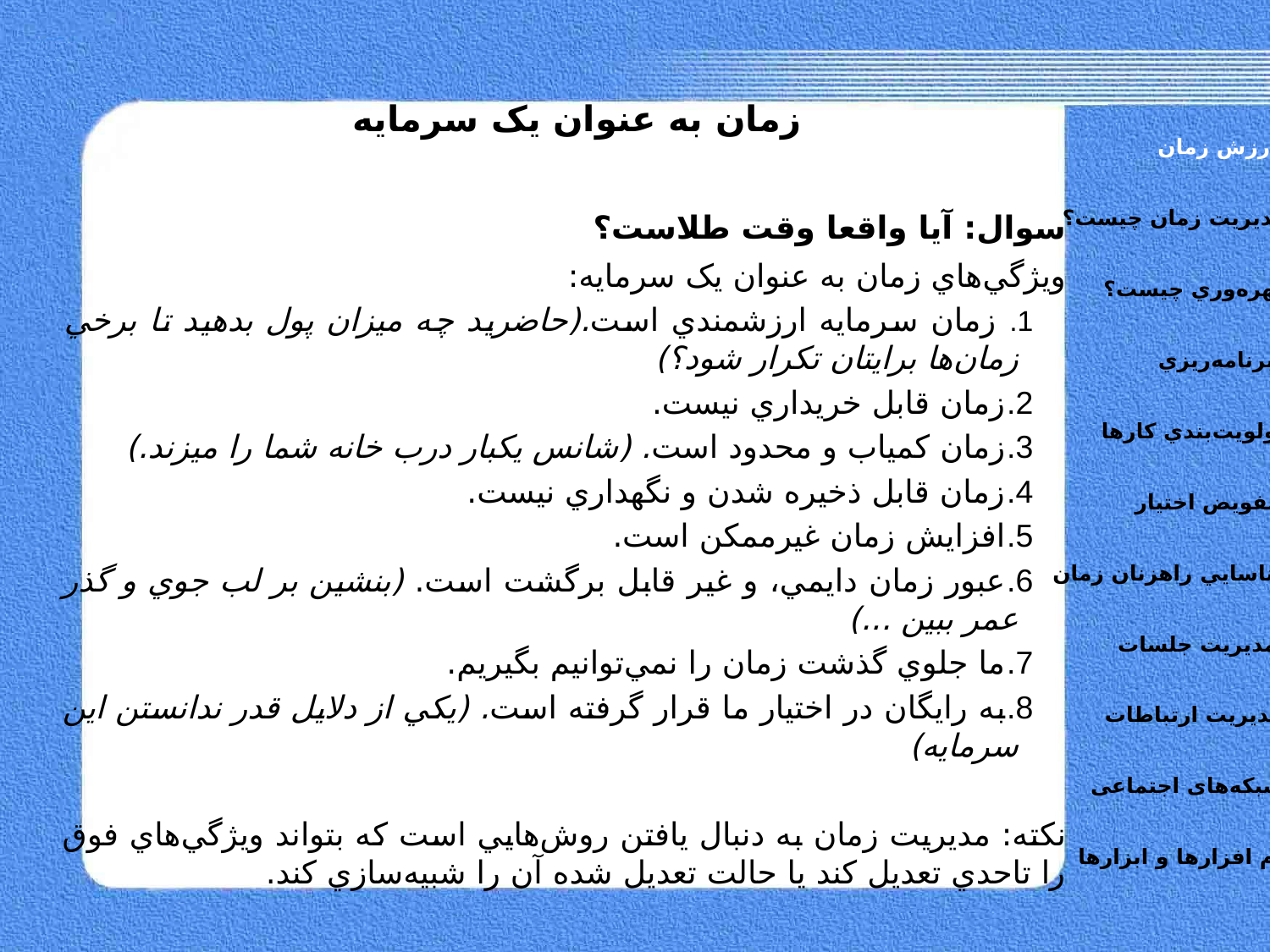

# زمان به عنوان يک سرمايه
ارزش زمان
مديريت زمان چيست؟
سوال: آيا واقعا وقت طلاست؟

ويژگي‌هاي زمان به عنوان يک سرمايه:
 زمان سرمايه ارزشمندي است.(حاضريد چه ميزان پول بدهيد تا برخي زمان‌ها برايتان تکرار شود؟)
زمان قابل خريداري نيست.
زمان کمياب و محدود است. (شانس يکبار درب خانه شما را ميزند.)
زمان قابل ذخيره شدن و نگهداري نيست.
افزايش زمان غيرممکن است.
عبور زمان دايمي، و غير قابل برگشت است. (بنشين بر لب جوي و گذر عمر ببين ...)
ما جلوي گذشت زمان را نمي‌توانيم بگيريم.
به رايگان در اختيار ما قرار گرفته است. (يکي از دلايل قدر ندانستن اين سرمايه)

نکته: مديريت زمان به دنبال يافتن روش‌هايي است که بتواند ويژگي‌هاي فوق را تاحدي تعديل کند يا حالت تعديل شده آن را شبيه‌سازي کند.

بهره‌وري چيست؟
برنامه‌ريزي
اولويت‌بندي کارها
تفويض اختيار
شناسايي راهزنان زمان
مديريت جلسات
مديريت ارتباطات
شبکه‌های اجتماعی
نرم افزارها و ابزارها